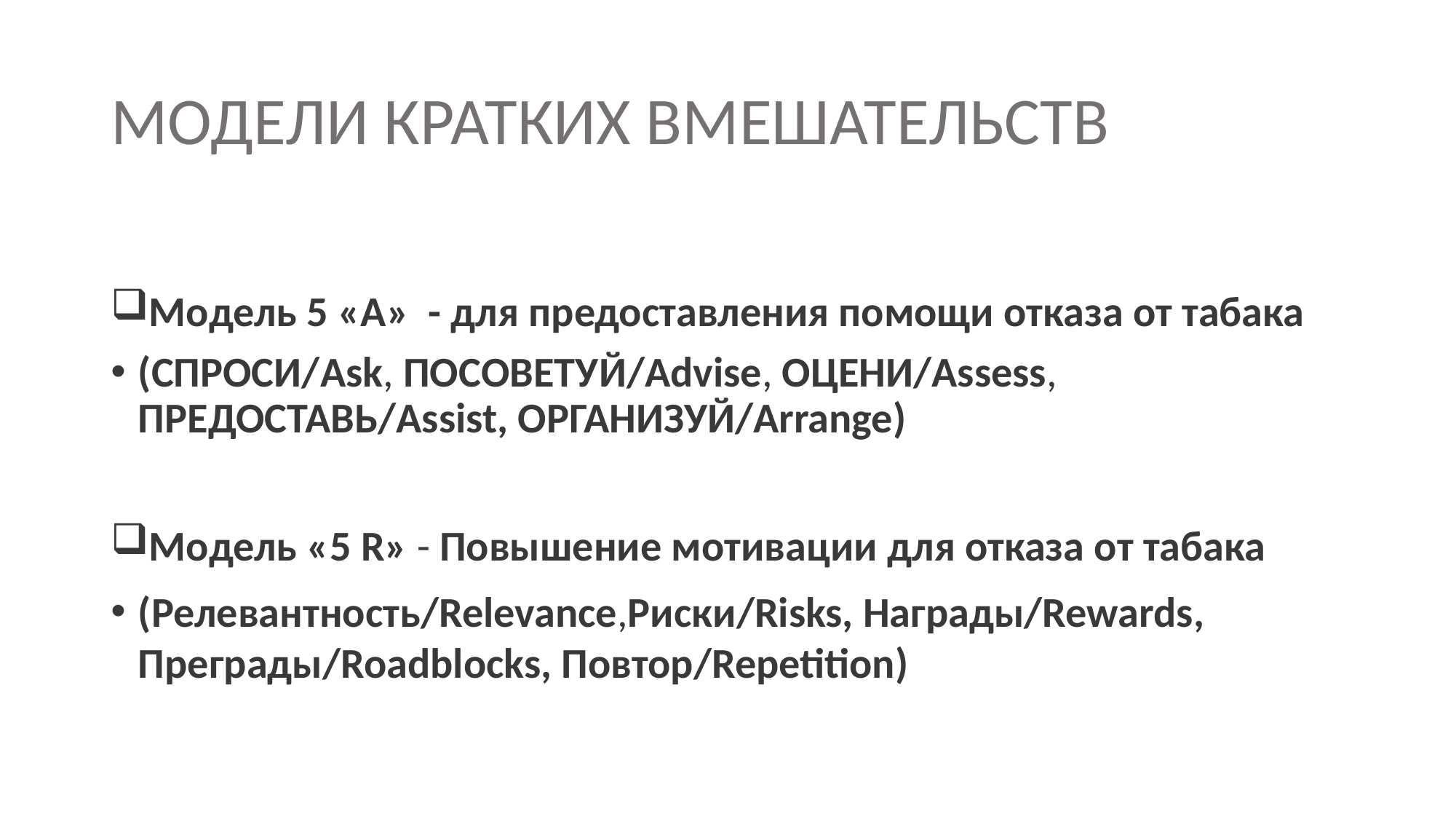

# МОДЕЛИ КРАТКИХ ВМЕШАТЕЛЬСТВ

Модель 5 «А»  - для предоставления помощи отказа от табака
(СПРОСИ/Ask, ПОСОВЕТУЙ/Advise, ОЦЕНИ/Assess, ПРЕДОСТАВЬ/Assist, ОРГАНИЗУЙ/Arrange)

Модель «5 R» - Повышение мотивации для отказа от табака
(Релевантность/Relevance,Риски/Risks, Награды/Rewards, Преграды/Roadblocks, Повтор/Repetition)